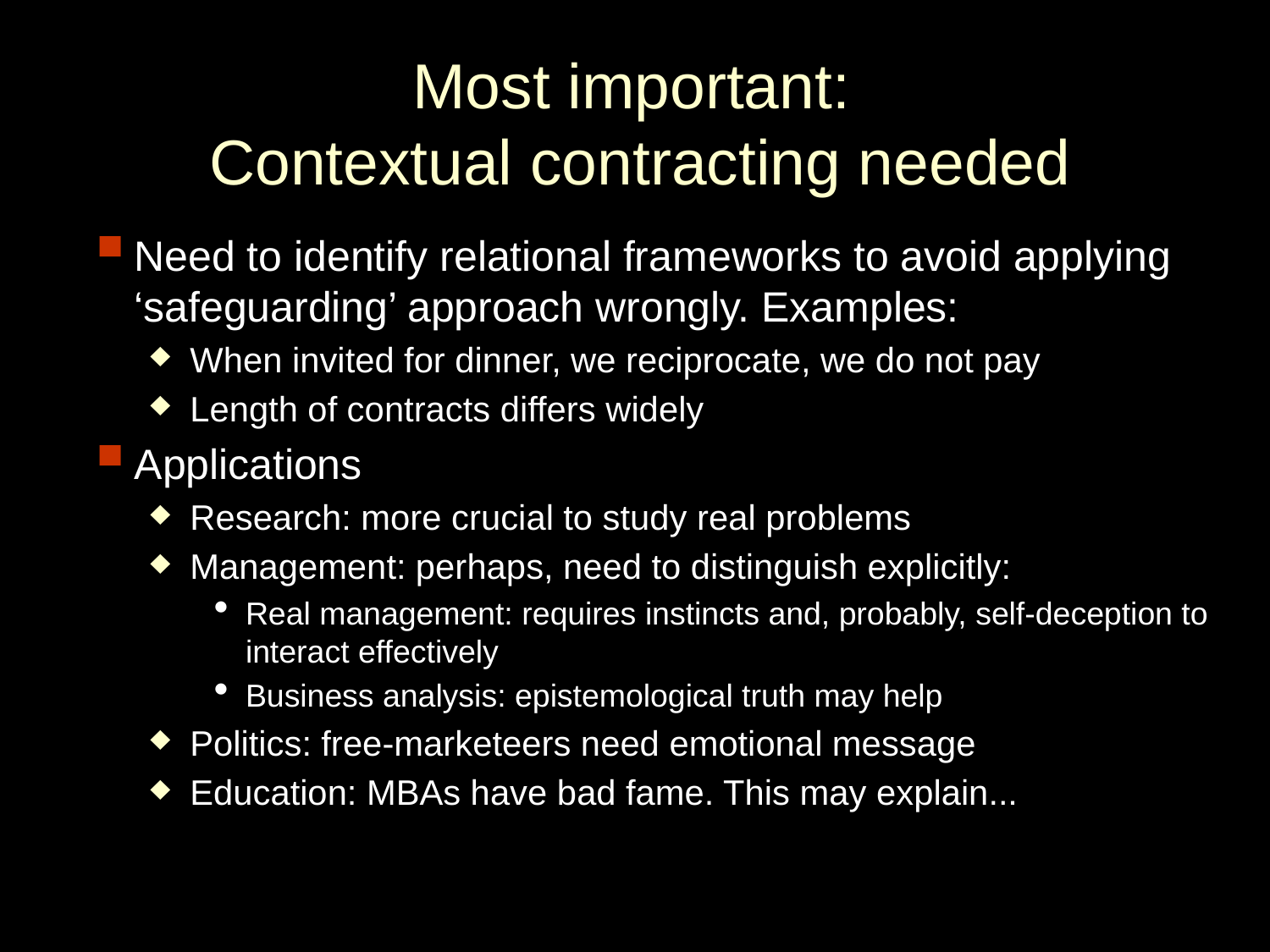

# Most important: Contextual contracting needed
Need to identify relational frameworks to avoid applying ‘safeguarding’ approach wrongly. Examples:
When invited for dinner, we reciprocate, we do not pay
Length of contracts differs widely
Applications
Research: more crucial to study real problems
Management: perhaps, need to distinguish explicitly:
Real management: requires instincts and, probably, self-deception to interact effectively
Business analysis: epistemological truth may help
Politics: free-marketeers need emotional message
Education: MBAs have bad fame. This may explain...